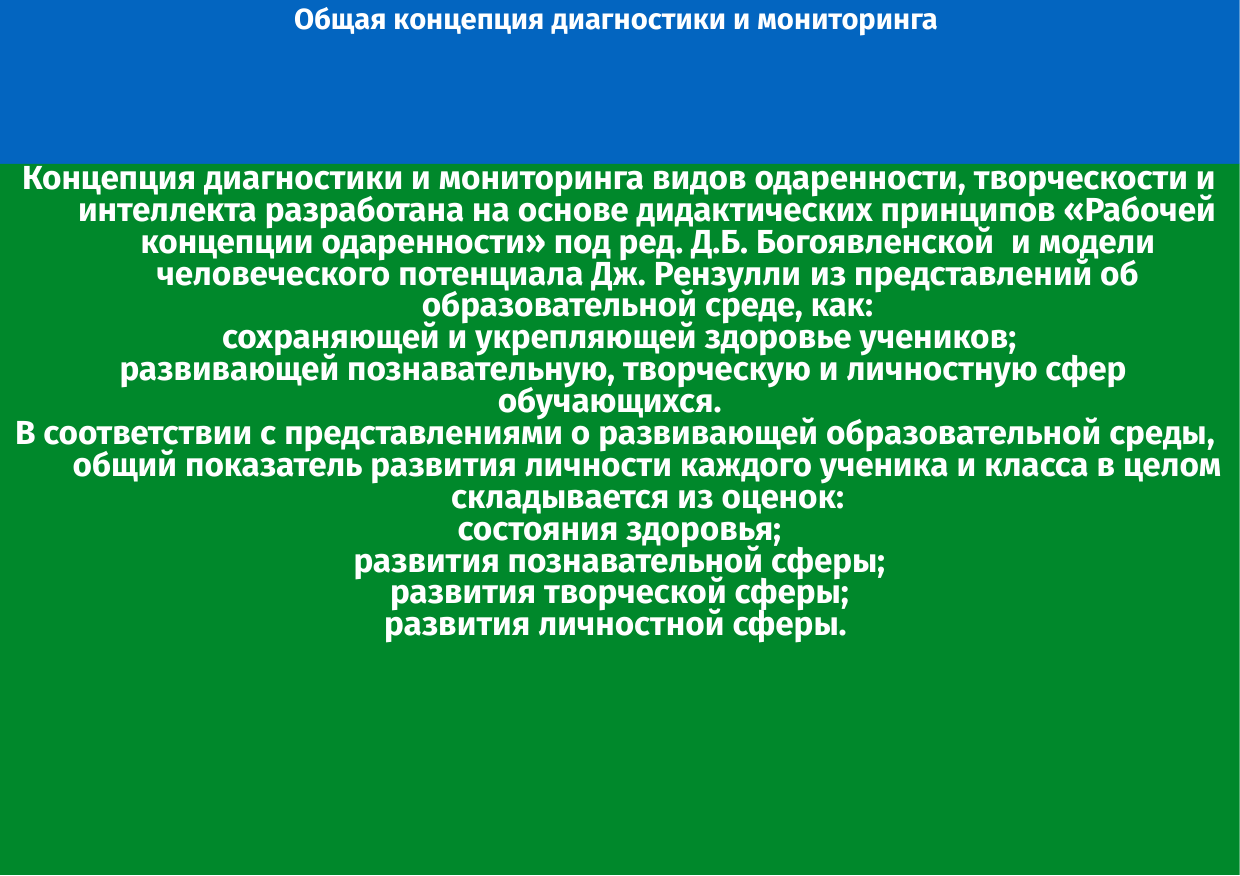

# Общая концепция диагностики и мониторинга
Концепция диагностики и мониторинга видов одаренности, творческости и интеллекта разработана на основе дидактических принципов «Рабочей концепции одаренности» под ред. Д.Б. Богоявленской  и модели человеческого потенциала Дж. Рензулли из представлений об образовательной среде, как:
сохраняющей и укрепляющей здоровье учеников;
 развивающей познавательную, творческую и личностную сфер обучающихся.
В соответствии с представлениями о развивающей образовательной среды,  общий показатель развития личности каждого ученика и класса в целом складывается из оценок:
состояния здоровья;
развития познавательной сферы;
развития творческой сферы;
развития личностной сферы.